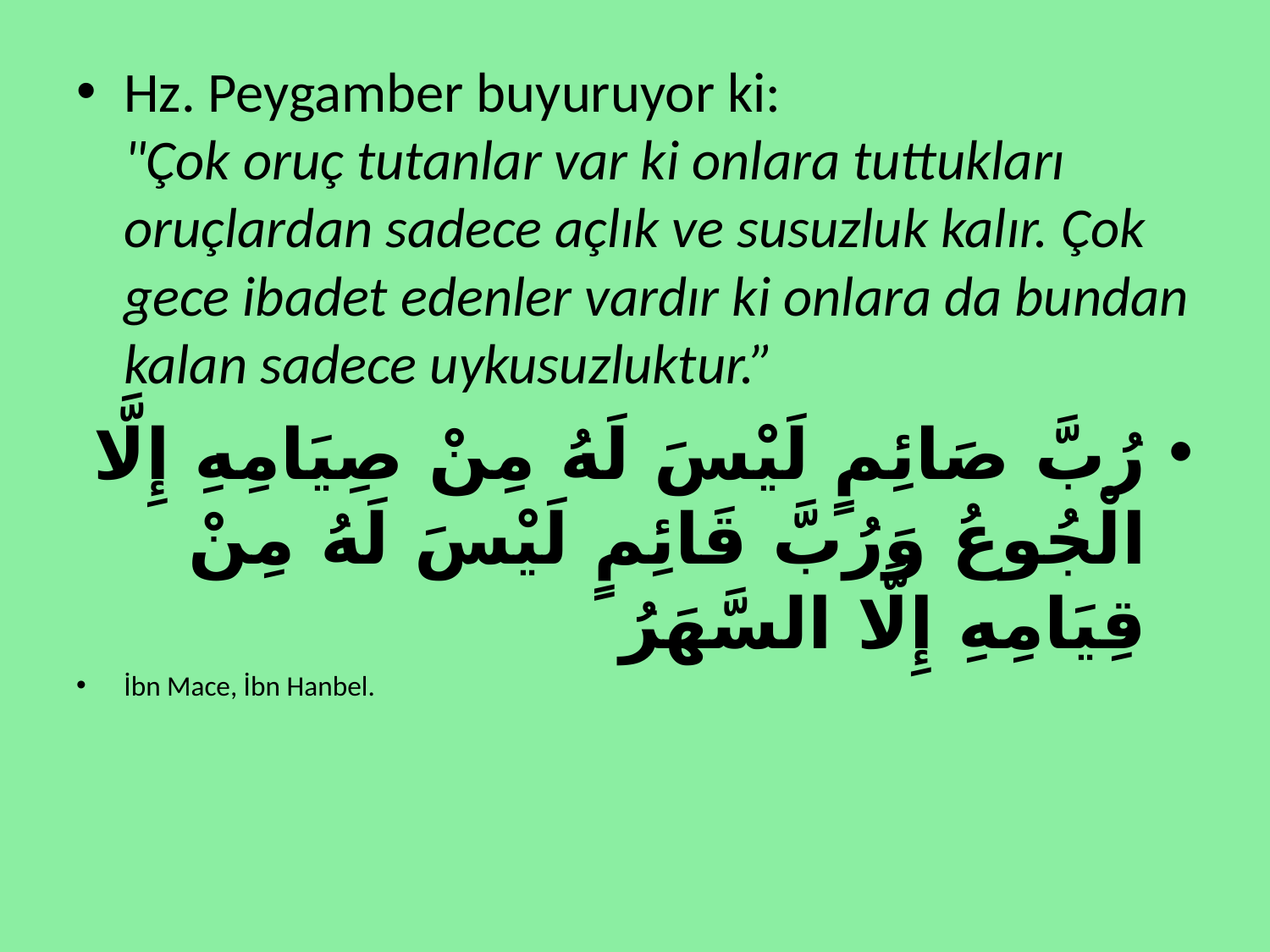

Hz. Peygamber buyuruyor ki:
"Çok oruç tutanlar var ki onlara tuttukları oruçlardan sadece açlık ve susuzluk kalır. Çok gece ibadet edenler vardır ki onlara da bundan kalan sadece uykusuzluktur.”
رُبَّ صَائِمٍ لَيْسَ لَهُ مِنْ صِيَامِهِ إِلَّا الْجُوعُ وَرُبَّ قَائِمٍ لَيْسَ لَهُ مِنْ قِيَامِهِ إِلَّا السَّهَرُ
İbn Mace, İbn Hanbel.